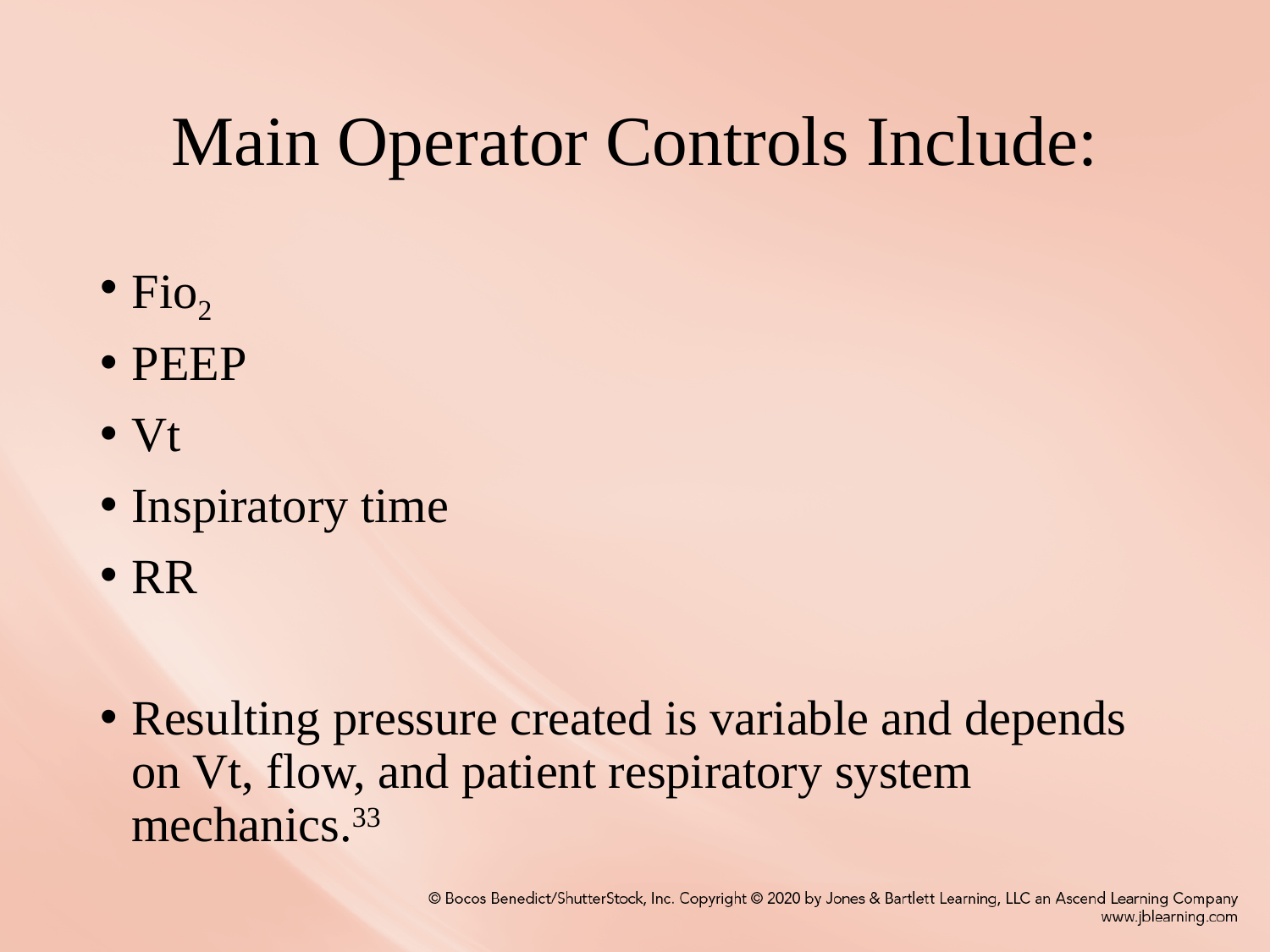

# Main Operator Controls Include:
Fio2
PEEP
Vt
Inspiratory time
RR

Resulting pressure created is variable and depends on Vt, flow, and patient respiratory system mechanics.33